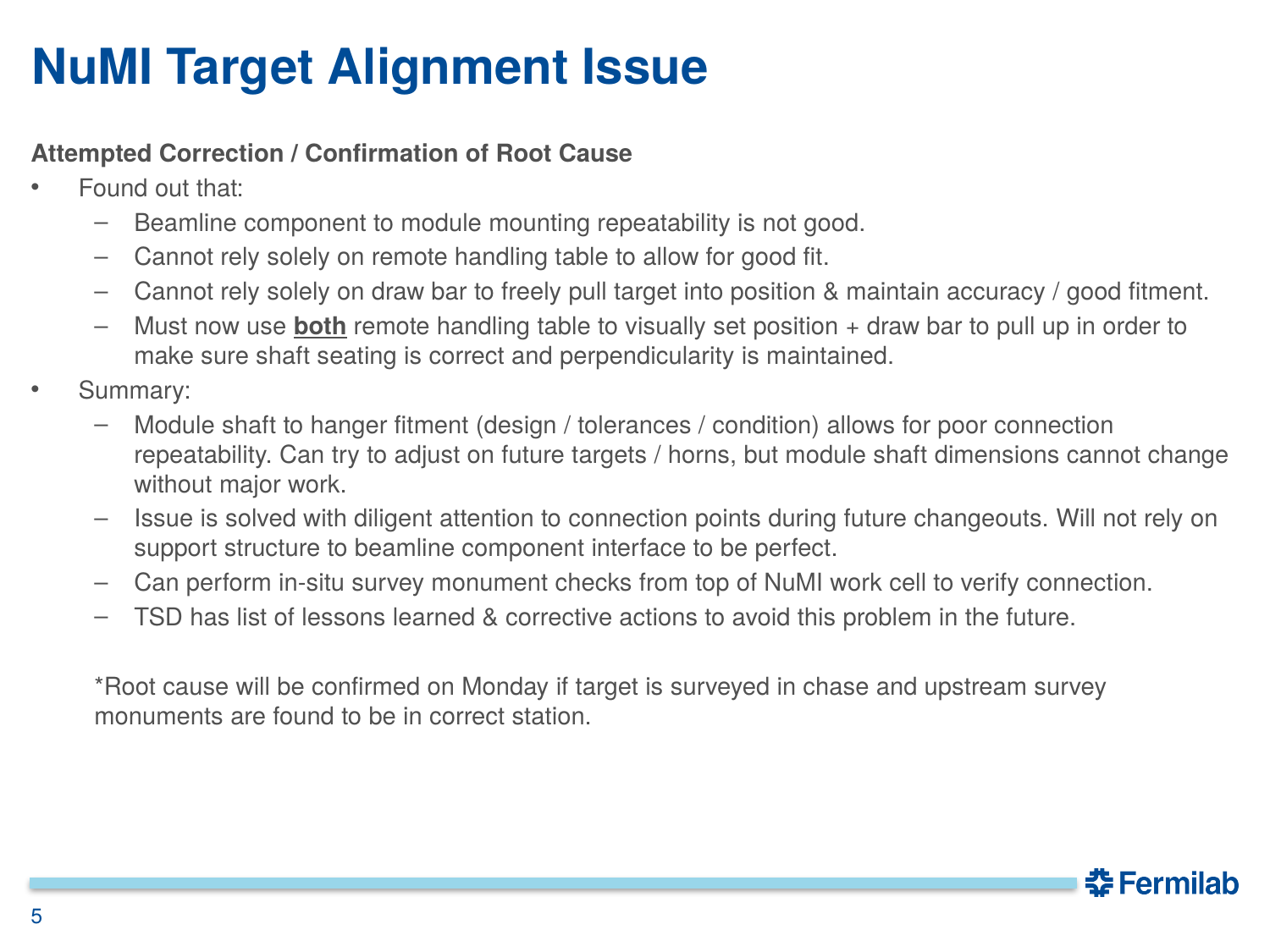

# NuMI Target Alignment Issue
Attempted Correction / Confirmation of Root Cause
Found out that:
Beamline component to module mounting repeatability is not good.
Cannot rely solely on remote handling table to allow for good fit.
Cannot rely solely on draw bar to freely pull target into position & maintain accuracy / good fitment.
Must now use both remote handling table to visually set position + draw bar to pull up in order to make sure shaft seating is correct and perpendicularity is maintained.
Summary:
Module shaft to hanger fitment (design / tolerances / condition) allows for poor connection repeatability. Can try to adjust on future targets / horns, but module shaft dimensions cannot change without major work.
Issue is solved with diligent attention to connection points during future changeouts. Will not rely on support structure to beamline component interface to be perfect.
Can perform in-situ survey monument checks from top of NuMI work cell to verify connection.
TSD has list of lessons learned & corrective actions to avoid this problem in the future.

*Root cause will be confirmed on Monday if target is surveyed in chase and upstream survey monuments are found to be in correct station.

5